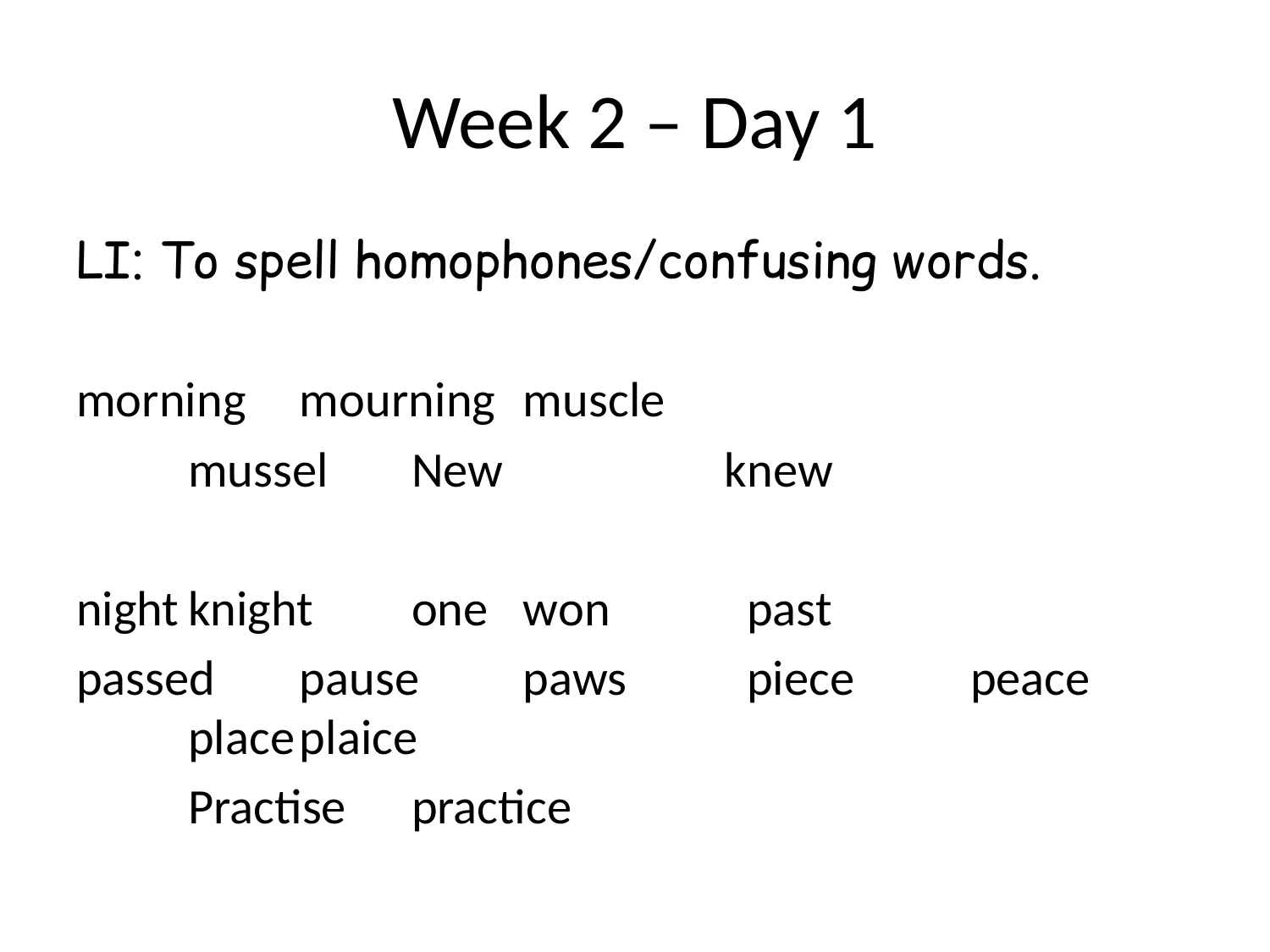

# Week 2 – Day 1
LI: To spell homophones/confusing words.

morning		mourning		muscle
		mussel		New	                  knew

night		knight		one		won		past
passed	pause		paws		piece 			peace		place		plaice
	Practise		practice